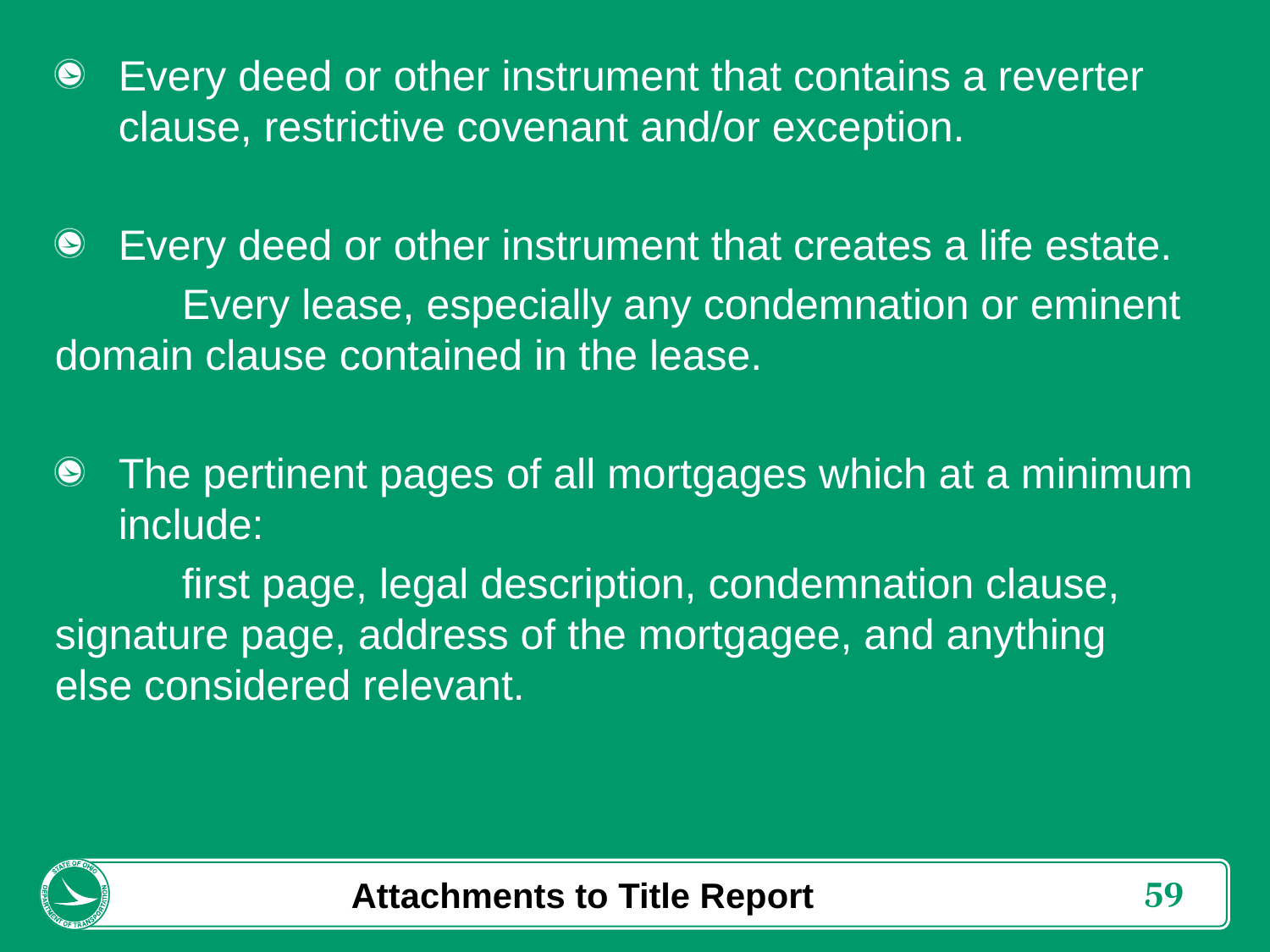

Every deed or other instrument that contains a reverter clause, restrictive covenant and/or exception.

Every deed or other instrument that creates a life estate.
	Every lease, especially any condemnation or eminent 	domain clause contained in the lease.

The pertinent pages of all mortgages which at a minimum include:
	first page, legal description, condemnation clause, 	signature page, address of the mortgagee, and anything 	else considered relevant.
Attachments to Title Report